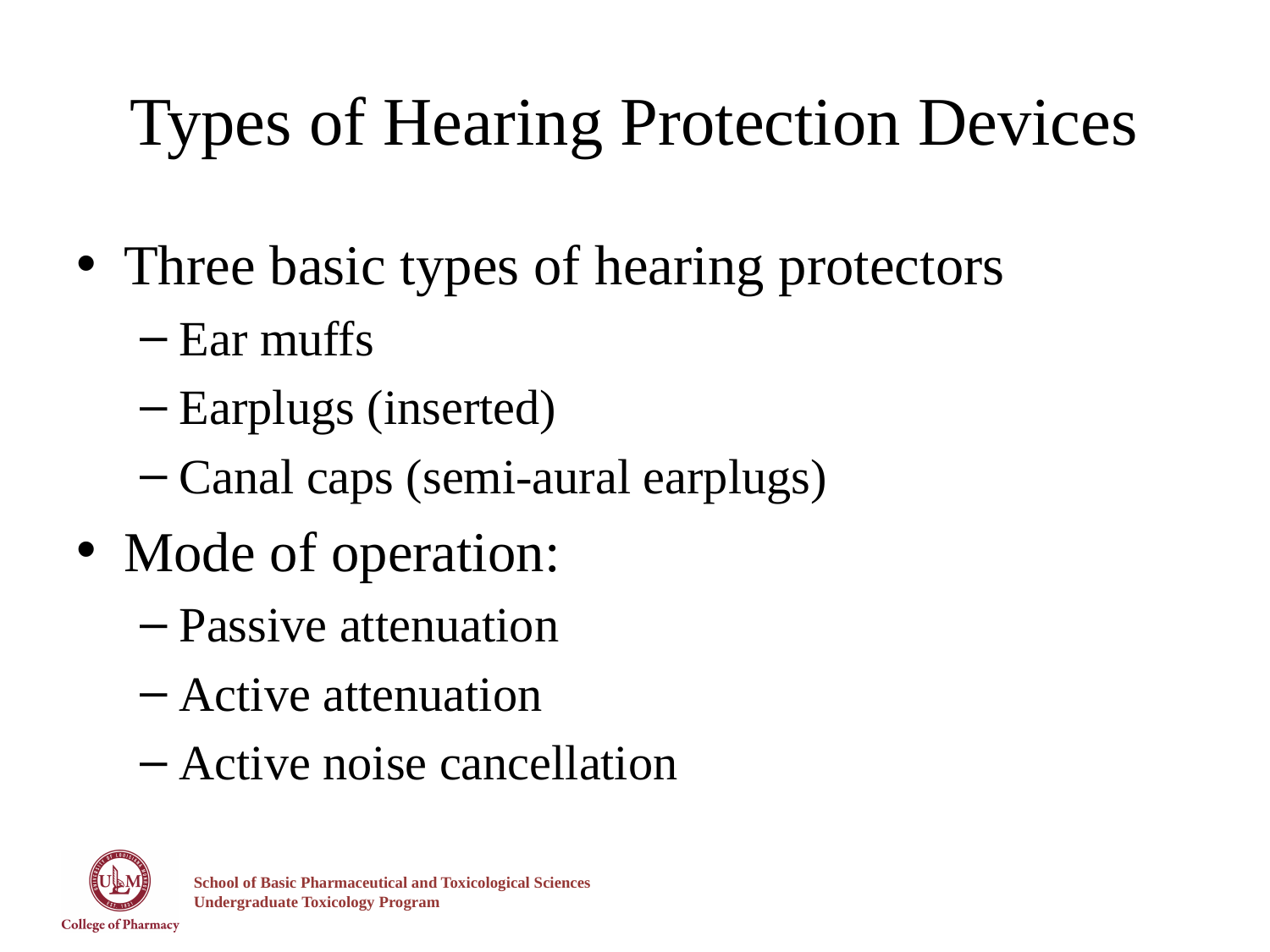

# Types of Hearing Protection Devices
Three basic types of hearing protectors
Ear muffs
Earplugs (inserted)
Canal caps (semi-aural earplugs)
Mode of operation:
Passive attenuation
Active attenuation
Active noise cancellation